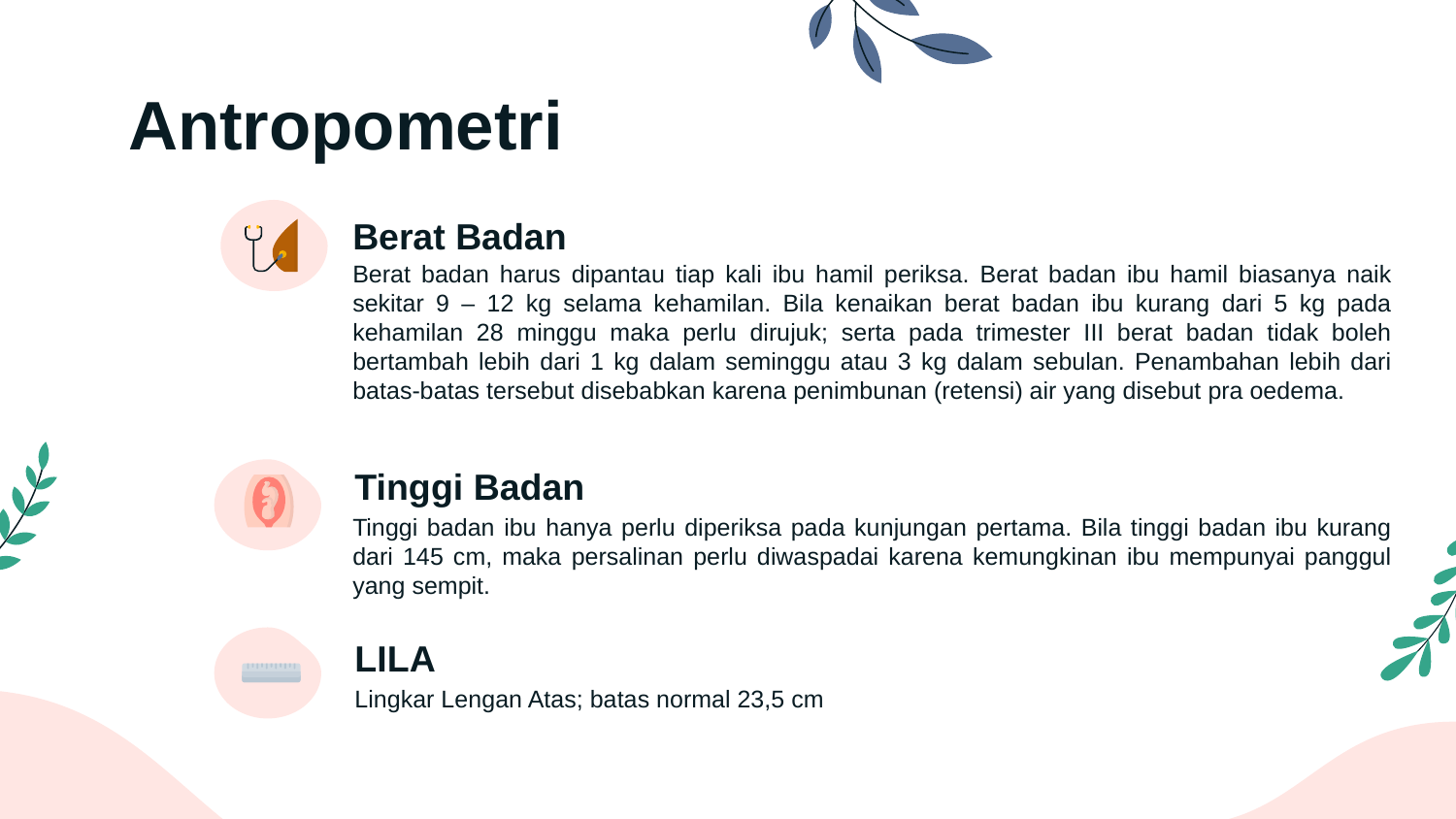

# Antropometri
Berat Badan

Berat badan harus dipantau tiap kali ibu hamil periksa. Berat badan ibu hamil biasanya naik sekitar 9 – 12 kg selama kehamilan. Bila kenaikan berat badan ibu kurang dari 5 kg pada kehamilan 28 minggu maka perlu dirujuk; serta pada trimester III berat badan tidak boleh bertambah lebih dari 1 kg dalam seminggu atau 3 kg dalam sebulan. Penambahan lebih dari batas-batas tersebut disebabkan karena penimbunan (retensi) air yang disebut pra oedema.
Tinggi Badan

Tinggi badan ibu hanya perlu diperiksa pada kunjungan pertama. Bila tinggi badan ibu kurang dari 145 cm, maka persalinan perlu diwaspadai karena kemungkinan ibu mempunyai panggul yang sempit.
LILA

Lingkar Lengan Atas; batas normal 23,5 cm